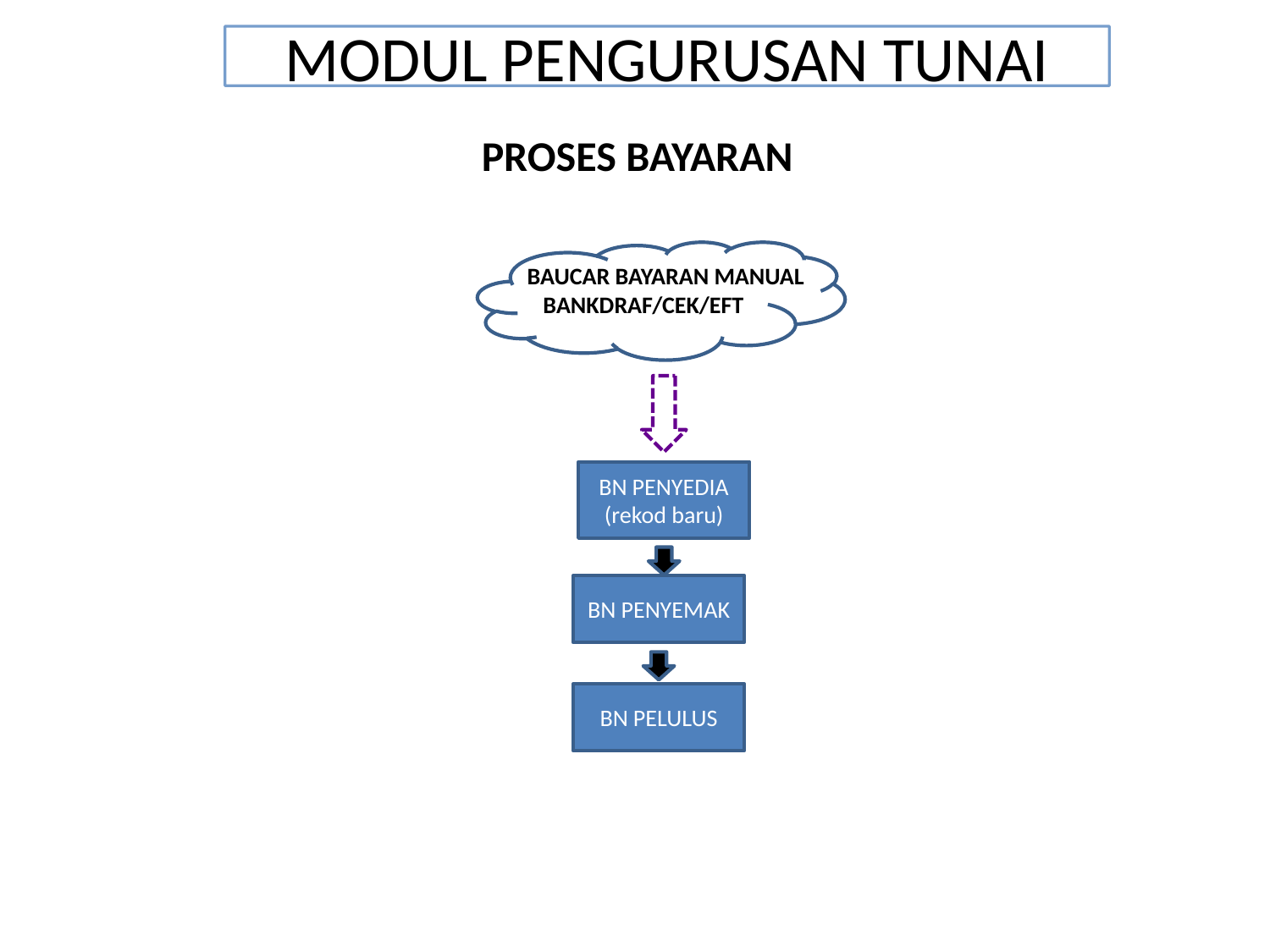

# MODUL PENGURUSAN TUNAI
PROSES BAYARAN

       BAUCAR BAYARAN MANUAL
          BANKDRAF/CEK/EFT

BN PENYEDIA
(rekod baru)

BN PENYEMAK

BN PELULUS